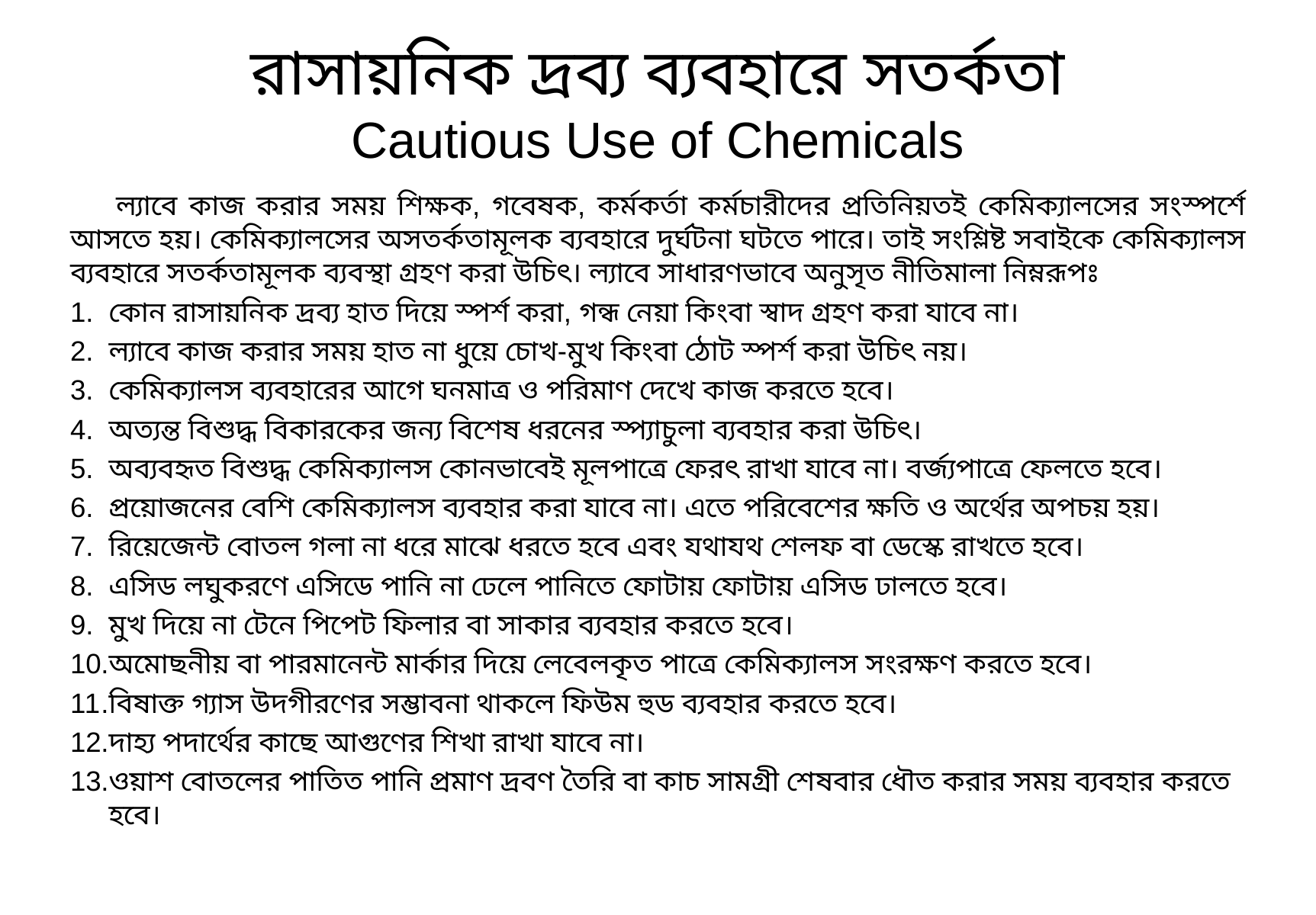

# রাসায়নিক দ্রব্য ব্যবহারে সতর্কতা Cautious Use of Chemicals
	ল্যাবে কাজ করার সময় শিক্ষক, গবেষক, কর্মকর্তা কর্মচারীদের প্রতিনিয়তই কেমিক্যালসের সংস্পর্শে আসতে হয়। কেমিক্যালসের অসতর্কতামূলক ব্যবহারে দুর্ঘটনা ঘটতে পারে। তাই সংশ্লিষ্ট সবাইকে কেমিক্যালস ব্যবহারে সতর্কতামূলক ব্যবস্থা গ্রহণ করা উচিৎ। ল্যাবে সাধারণভাবে অনুসৃত নীতিমালা নিম্নরূপঃ
কোন রাসায়নিক দ্রব্য হাত দিয়ে স্পর্শ করা, গন্ধ নেয়া কিংবা স্বাদ গ্রহণ করা যাবে না।
ল্যাবে কাজ করার সময় হাত না ধুয়ে চোখ-মুখ কিংবা ঠোট স্পর্শ করা উচিৎ নয়।
কেমিক্যালস ব্যবহারের আগে ঘনমাত্র ও পরিমাণ দেখে কাজ করতে হবে।
অত্যন্ত বিশুদ্ধ বিকারকের জন্য বিশেষ ধরনের স্প্যাচুলা ব্যবহার করা উচিৎ।
অব্যবহৃত বিশুদ্ধ কেমিক্যালস কোনভাবেই মূলপাত্রে ফেরৎ রাখা যাবে না। বর্জ্যপাত্রে ফেলতে হবে।
প্রয়োজনের বেশি কেমিক্যালস ব্যবহার করা যাবে না। এতে পরিবেশের ক্ষতি ও অর্থের অপচয় হয়।
রিয়েজেন্ট বোতল গলা না ধরে মাঝে ধরতে হবে এবং যথাযথ শেলফ বা ডেস্কে রাখতে হবে।
এসিড লঘুকরণে এসিডে পানি না ঢেলে পানিতে ফোটায় ফোটায় এসিড ঢালতে হবে।
মুখ দিয়ে না টেনে পিপেট ফিলার বা সাকার ব্যবহার করতে হবে।
অমোছনীয় বা পারমানেন্ট মার্কার দিয়ে লেবেলকৃত পাত্রে কেমিক্যালস সংরক্ষণ করতে হবে।
বিষাক্ত গ্যাস উদগীরণের সম্ভাবনা থাকলে ফিউম হুড ব্যবহার করতে হবে।
দাহ্য পদার্থের কাছে আগুণের শিখা রাখা যাবে না।
ওয়াশ বোতলের পাতিত পানি প্রমাণ দ্রবণ তৈরি বা কাচ সামগ্রী শেষবার ধৌত করার সময় ব্যবহার করতে হবে।